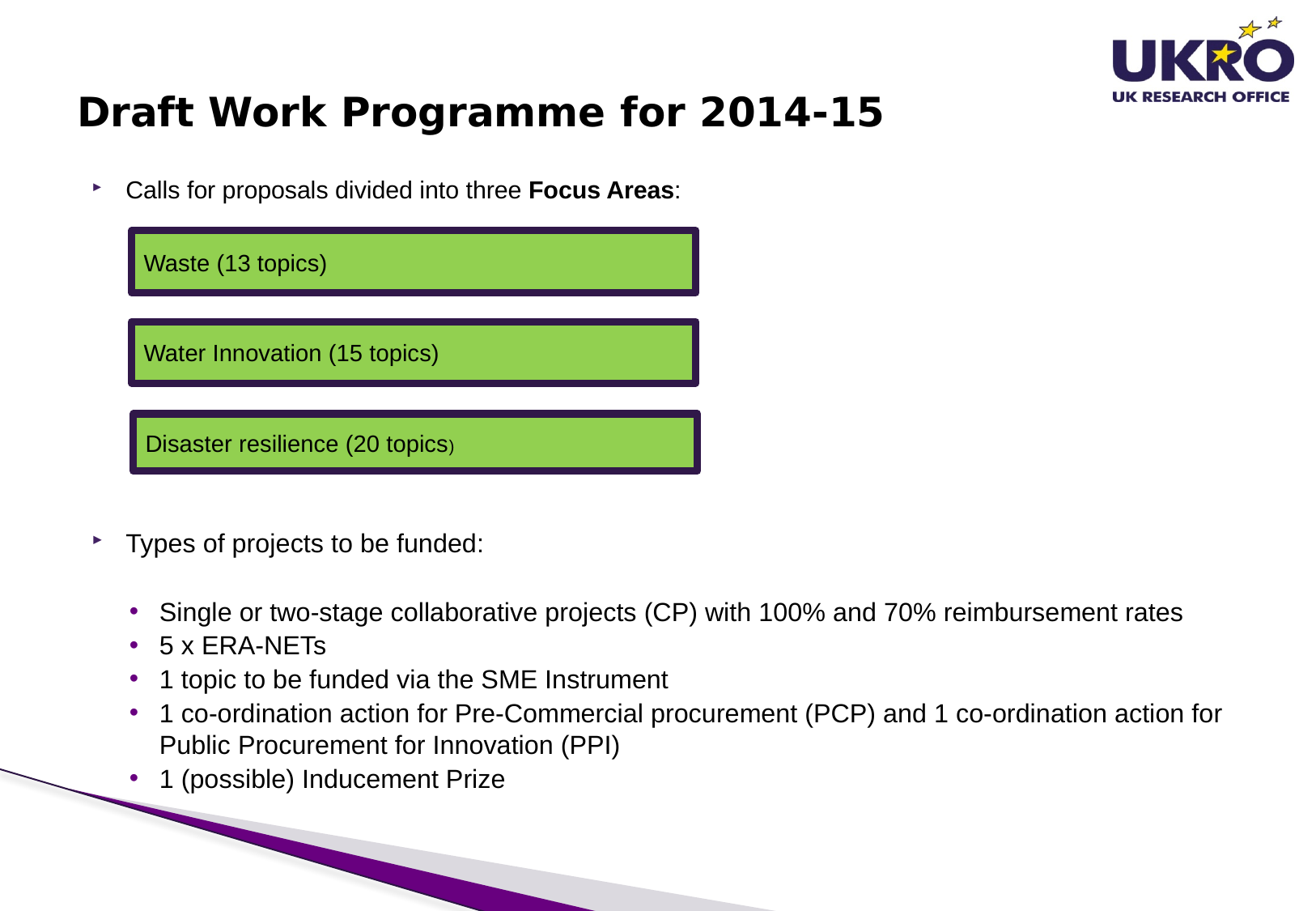

# Draft Work Programme for 2014-15
Calls for proposals divided into three Focus Areas:

Types of projects to be funded:

Single or two-stage collaborative projects (CP) with 100% and 70% reimbursement rates
5 x ERA-NETs
1 topic to be funded via the SME Instrument
1 co-ordination action for Pre-Commercial procurement (PCP) and 1 co-ordination action for Public Procurement for Innovation (PPI)
1 (possible) Inducement Prize
Waste (13 topics)
Water Innovation (15 topics)
Disaster resilience (20 topics)